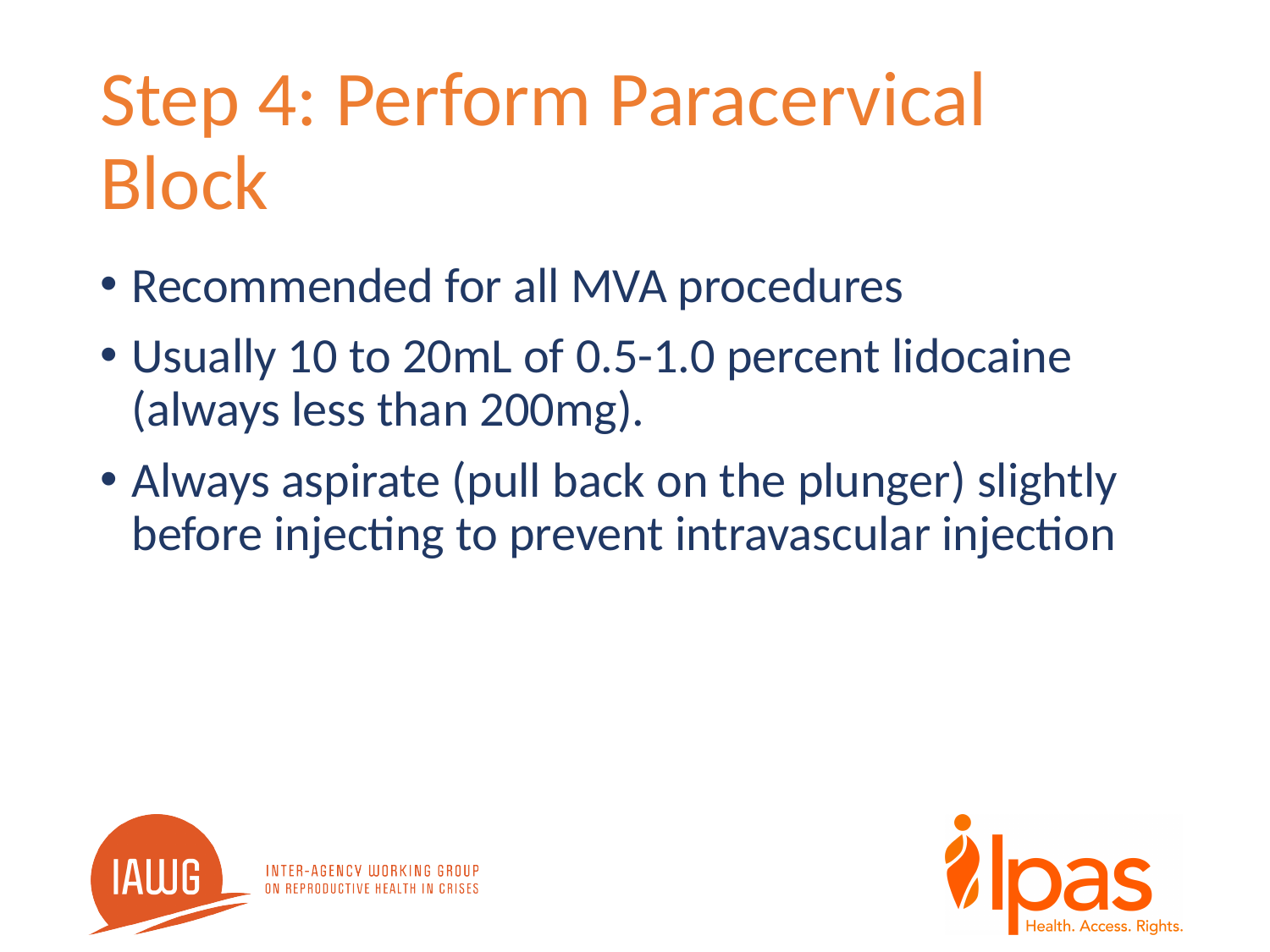

# Step 4: Perform Paracervical Block
Recommended for all MVA procedures
Usually 10 to 20mL of 0.5-1.0 percent lidocaine (always less than 200mg).
Always aspirate (pull back on the plunger) slightly before injecting to prevent intravascular injection